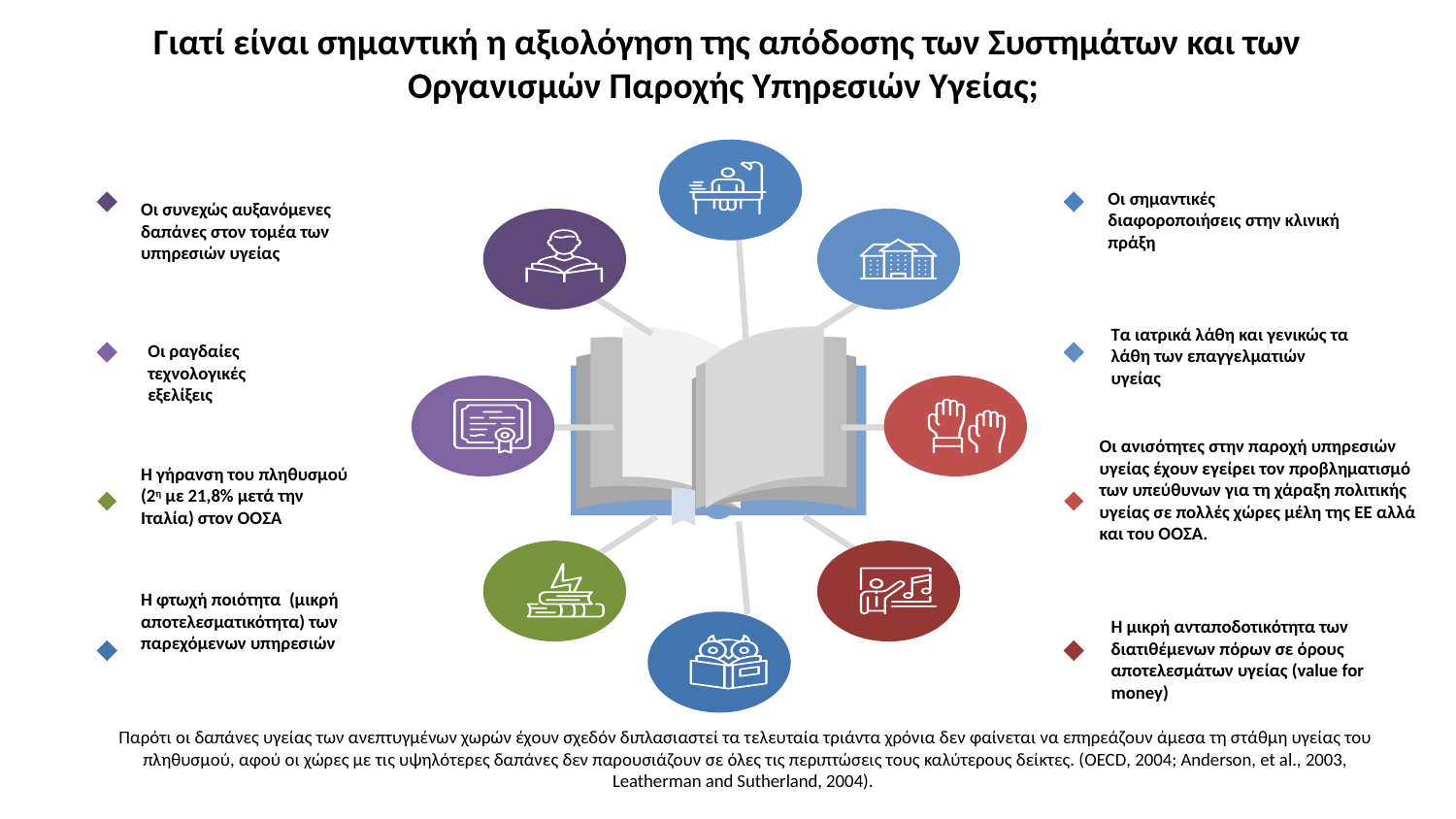

Γιατί είναι σημαντική η αξιολόγηση της απόδοσης των Συστημάτων και των Οργανισμών Παροχής Υπηρεσιών Υγείας;

Οι σημαντικές διαφοροποιήσεις στην κλινική πράξη

Oι συνεχώς αυξανόμενες δαπάνες στον τομέα των υπηρεσιών υγείας

Τα ιατρικά λάθη και γενικώς τα λάθη των επαγγελματιών υγείας

Οι ραγδαίες τεχνολογικές εξελίξεις

Οι ανισότητες στην παροχή υπηρεσιών υγείας έχουν εγείρει τον προβληματισμό των υπεύθυνων για τη χάραξη πολιτικής υγείας σε πολλές χώρες μέλη της ΕΕ αλλά και του ΟΟΣΑ.
Η γήρανση του πληθυσμού (2η με 21,8% μετά την Ιταλία) στον ΟΟΣΑ

Η φτωχή ποιότητα  (μικρή αποτελεσματικότητα) των παρεχόμενων υπηρεσιών

Η μικρή ανταποδοτικότητα των διατιθέμενων πόρων σε όρους αποτελεσμάτων υγείας (value for money)

Παρότι οι δαπάνες υγείας των ανεπτυγμένων χωρών έχουν σχεδόν διπλασιαστεί τα τελευταία τριάντα χρόνια δεν φαίνεται να επηρεάζουν άμεσα τη στάθμη υγείας του πληθυσμού, αφού οι χώρες με τις υψηλότερες δαπάνες δεν παρουσιάζουν σε όλες τις περιπτώσεις τους καλύτερους δείκτες. (OECD, 2004; Anderson, et al., 2003, Leatherman and Sutherland, 2004).